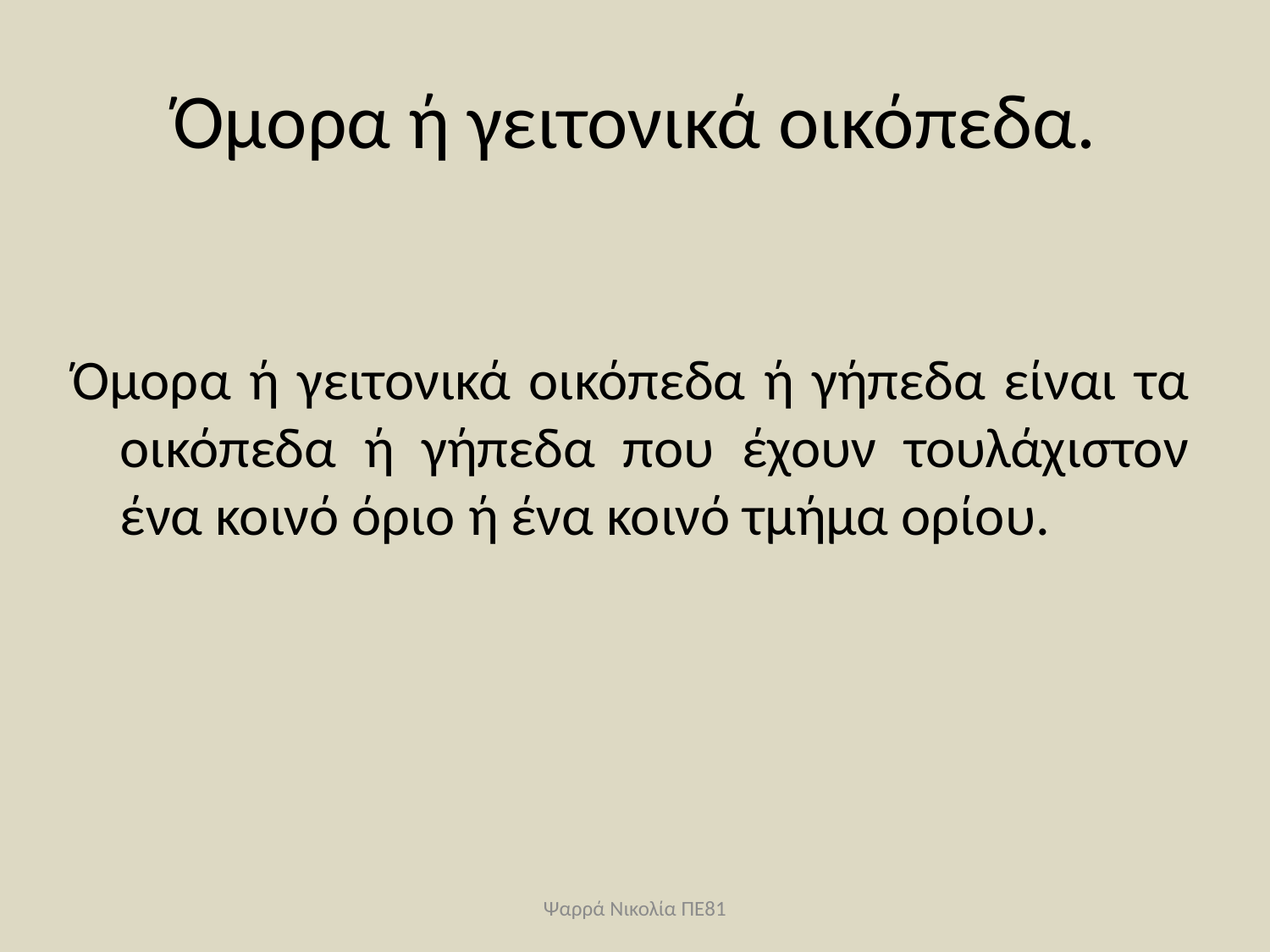

# Όμορα ή γειτονικά οικόπεδα.
Όμορα ή γειτονικά οικόπεδα ή γήπεδα είναι τα οικόπεδα ή γήπεδα που έχουν τουλάχιστον ένα κοινό όριο ή ένα κοινό τμήμα ορίου.
Ψαρρά Νικολία ΠΕ81